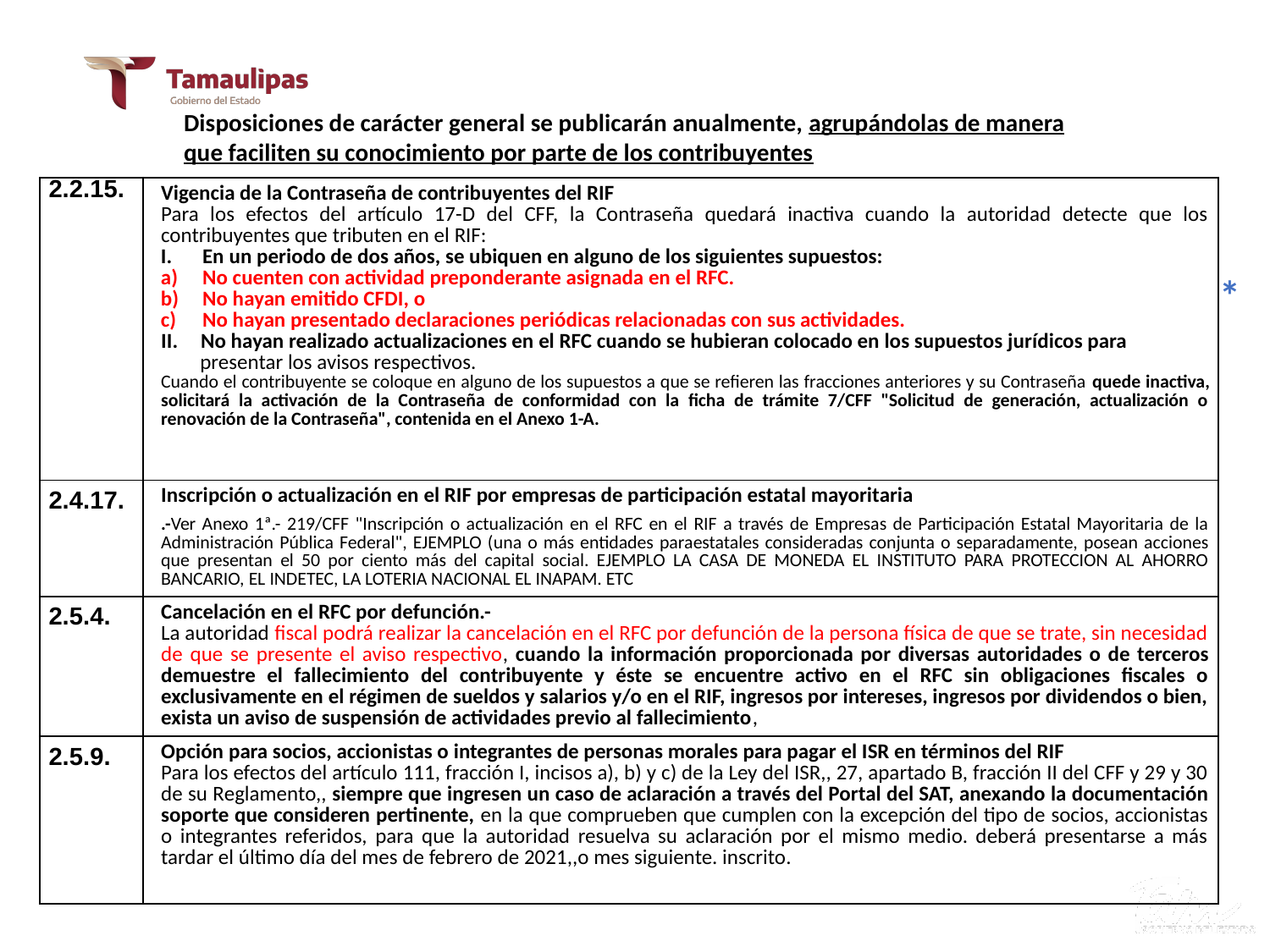

V.- RESUMEN DE REFORMAS PARA 2021
Resolución Miscelánea Fiscal para 2021      29 Dic. 2020.
Disposiciones de carácter general se publicarán anualmente, agrupándolas de manera que faciliten su conocimiento por parte de los contribuyentes
| 2.2.15. | Vigencia de la Contraseña de contribuyentes del RIF Para los efectos del artículo 17-D del CFF, la Contraseña quedará inactiva cuando la autoridad detecte que los contribuyentes que tributen en el RIF: I. En un periodo de dos años, se ubiquen en alguno de los siguientes supuestos: a) No cuenten con actividad preponderante asignada en el RFC. b) No hayan emitido CFDI, o c) No hayan presentado declaraciones periódicas relacionadas con sus actividades. No hayan realizado actualizaciones en el RFC cuando se hubieran colocado en los supuestos jurídicos para presentar los avisos respectivos. Cuando el contribuyente se coloque en alguno de los supuestos a que se refieren las fracciones anteriores y su Contraseña quede inactiva, solicitará la activación de la Contraseña de conformidad con la ficha de trámite 7/CFF "Solicitud de generación, actualización o renovación de la Contraseña", contenida en el Anexo 1-A. |
| --- | --- |
| 2.4.17. | Inscripción o actualización en el RIF por empresas de participación estatal mayoritaria .-Ver Anexo 1ª.- 219/CFF "Inscripción o actualización en el RFC en el RIF a través de Empresas de Participación Estatal Mayoritaria de la Administración Pública Federal", EJEMPLO (una o más entidades paraestatales consideradas conjunta o separadamente, posean acciones que presentan el 50 por ciento más del capital social. EJEMPLO LA CASA DE MONEDA EL INSTITUTO PARA PROTECCION AL AHORRO BANCARIO, EL INDETEC, LA LOTERIA NACIONAL EL INAPAM. ETC |
| 2.5.4. | Cancelación en el RFC por defunción.- La autoridad fiscal podrá realizar la cancelación en el RFC por defunción de la persona física de que se trate, sin necesidad de que se presente el aviso respectivo, cuando la información proporcionada por diversas autoridades o de terceros demuestre el fallecimiento del contribuyente y éste se encuentre activo en el RFC sin obligaciones fiscales o exclusivamente en el régimen de sueldos y salarios y/o en el RIF, ingresos por intereses, ingresos por dividendos o bien, exista un aviso de suspensión de actividades previo al fallecimiento, |
| 2.5.9. | Opción para socios, accionistas o integrantes de personas morales para pagar el ISR en términos del RIF Para los efectos del artículo 111, fracción I, incisos a), b) y c) de la Ley del ISR,, 27, apartado B, fracción II del CFF y 29 y 30 de su Reglamento,, siempre que ingresen un caso de aclaración a través del Portal del SAT, anexando la documentación soporte que consideren pertinente, en la que comprueben que cumplen con la excepción del tipo de socios, accionistas o integrantes referidos, para que la autoridad resuelva su aclaración por el mismo medio. deberá presentarse a más tardar el último día del mes de febrero de 2021,,o mes siguiente. inscrito. |
*